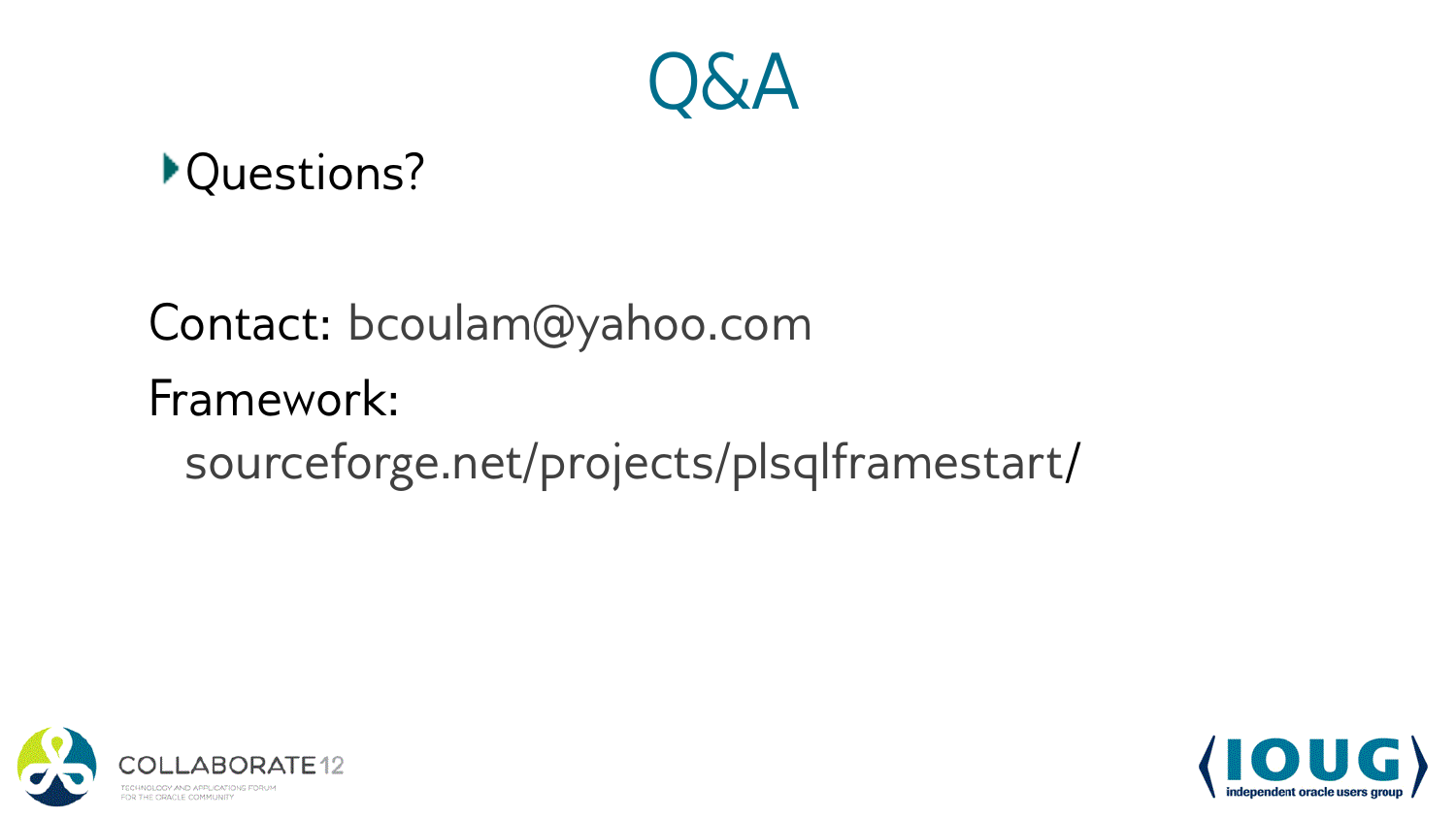

# Q&A
Questions?

Contact: bcoulam@yahoo.com
Framework: sourceforge.net/projects/plsqlframestart/